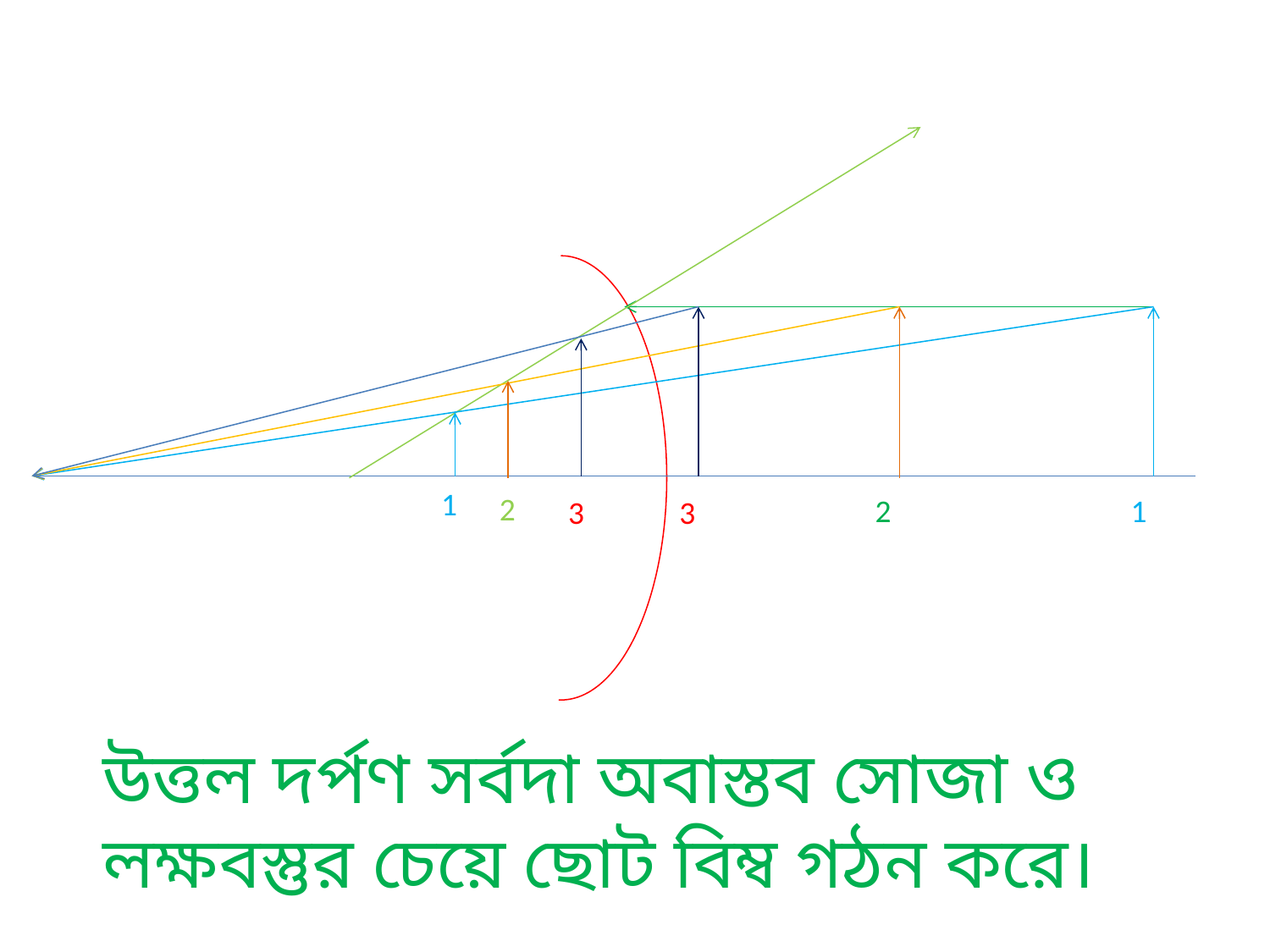

1
2
2
1
3
3
উত্তল দর্পণ সর্বদা অবাস্তব সোজা ও লক্ষবস্তুর চেয়ে ছোট বিম্ব গঠন করে।